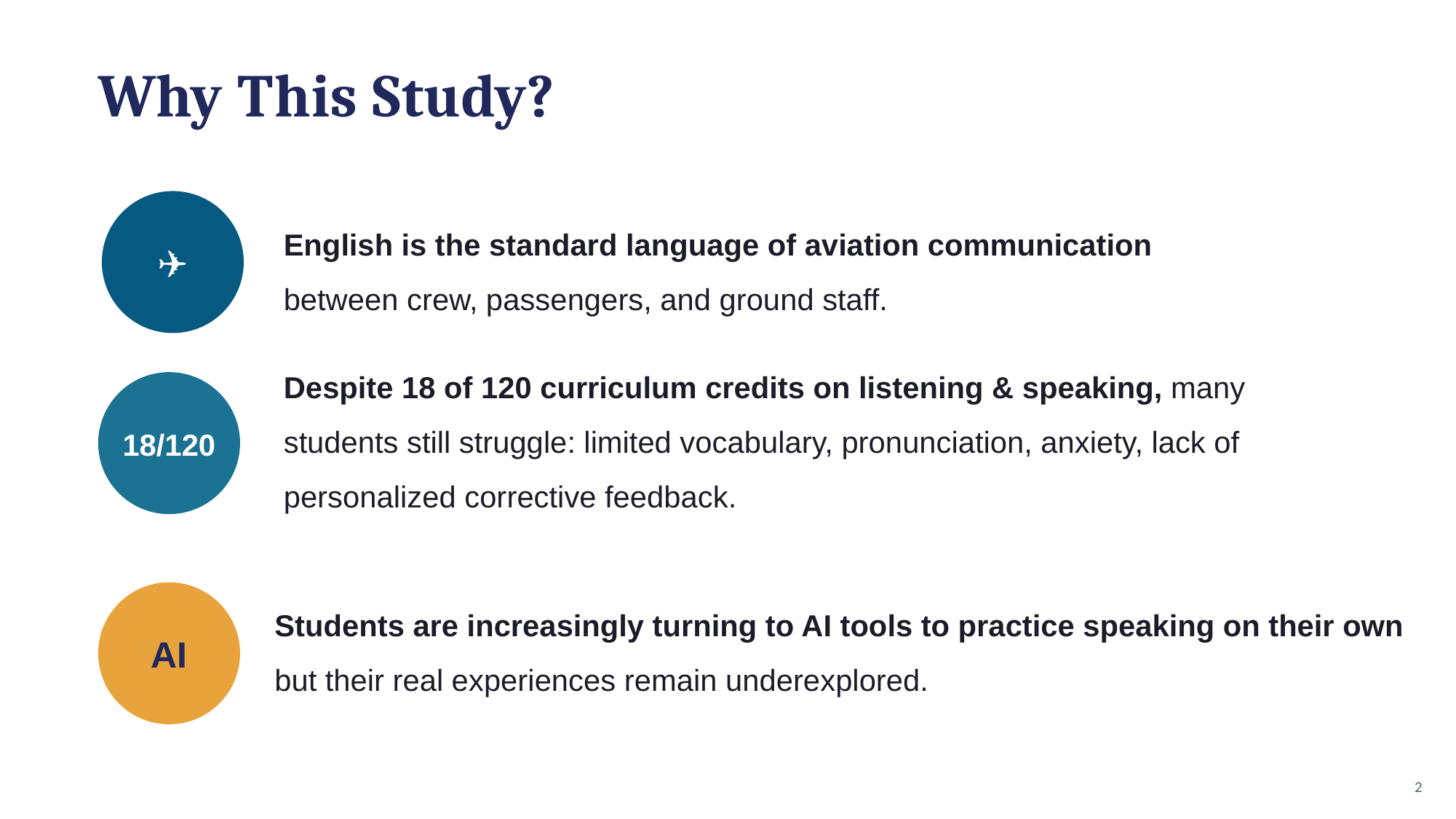

Why This Study?
✈

English is the standard language of aviation communication
between crew, passengers, and ground staff.

Despite 18 of 120 curriculum credits on listening & speaking, many students still struggle: limited vocabulary, pronunciation, anxiety, lack of personalized corrective feedback.
18/120

AI
Students are increasingly turning to AI tools to practice speaking on their own
but their real experiences remain underexplored.
2